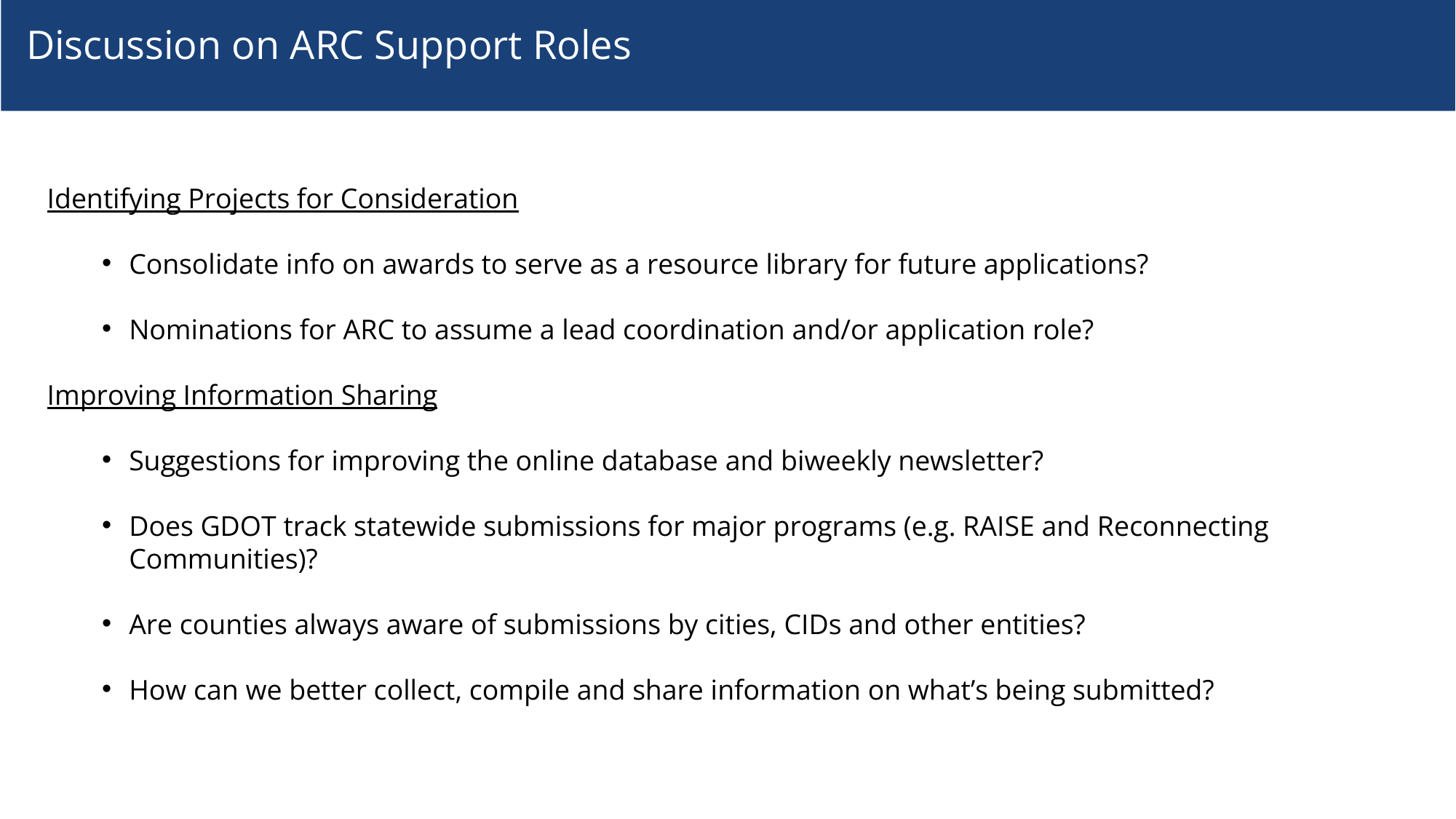

Discussion on ARC Support Roles
Identifying Projects for Consideration

Consolidate info on awards to serve as a resource library for future applications?

Nominations for ARC to assume a lead coordination and/or application role?

Improving Information Sharing

Suggestions for improving the online database and biweekly newsletter?

Does GDOT track statewide submissions for major programs (e.g. RAISE and Reconnecting Communities)?

Are counties always aware of submissions by cities, CIDs and other entities?

How can we better collect, compile and share information on what’s being submitted?